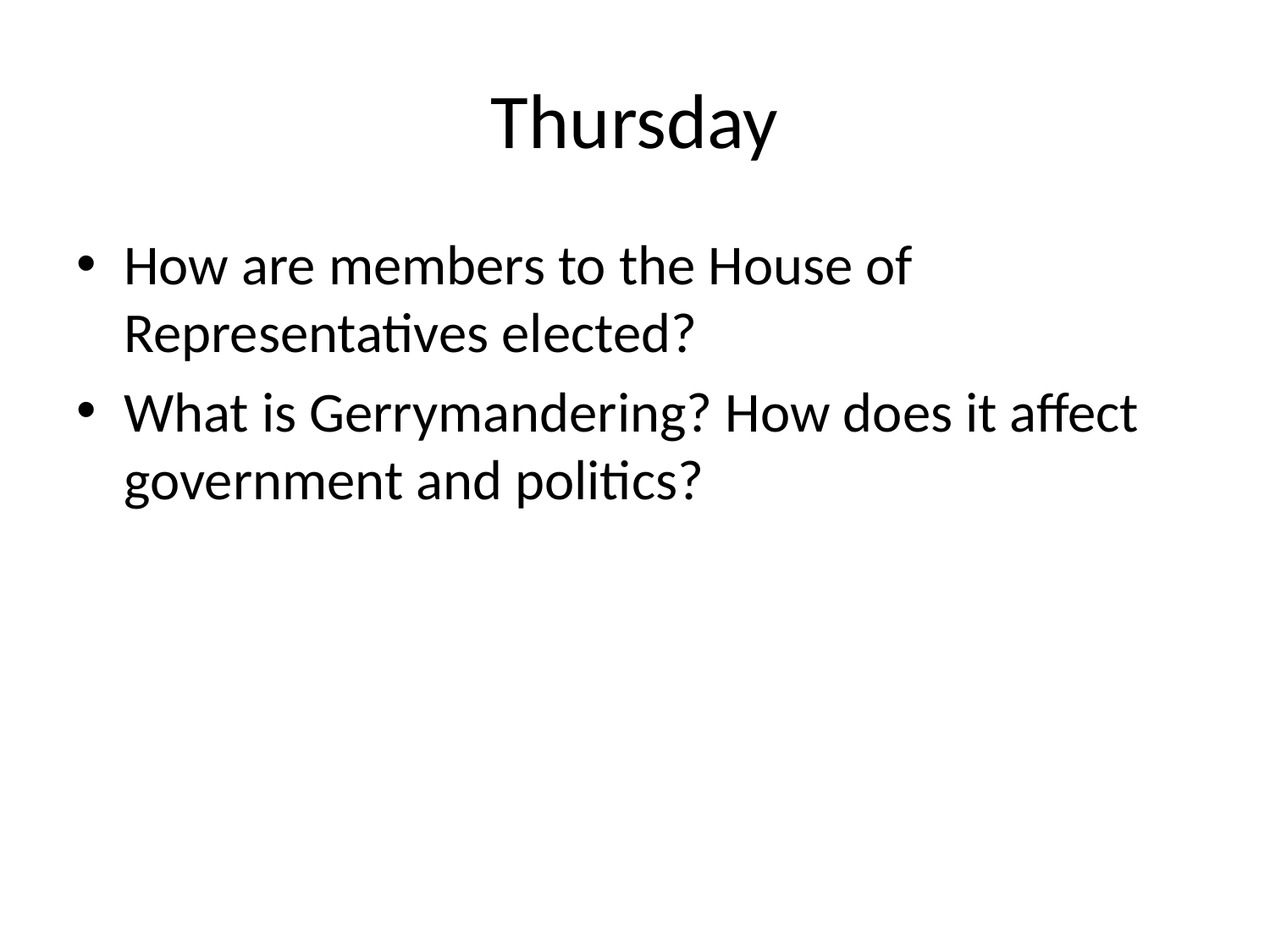

# Thursday
How are members to the House of Representatives elected?
What is Gerrymandering? How does it affect government and politics?